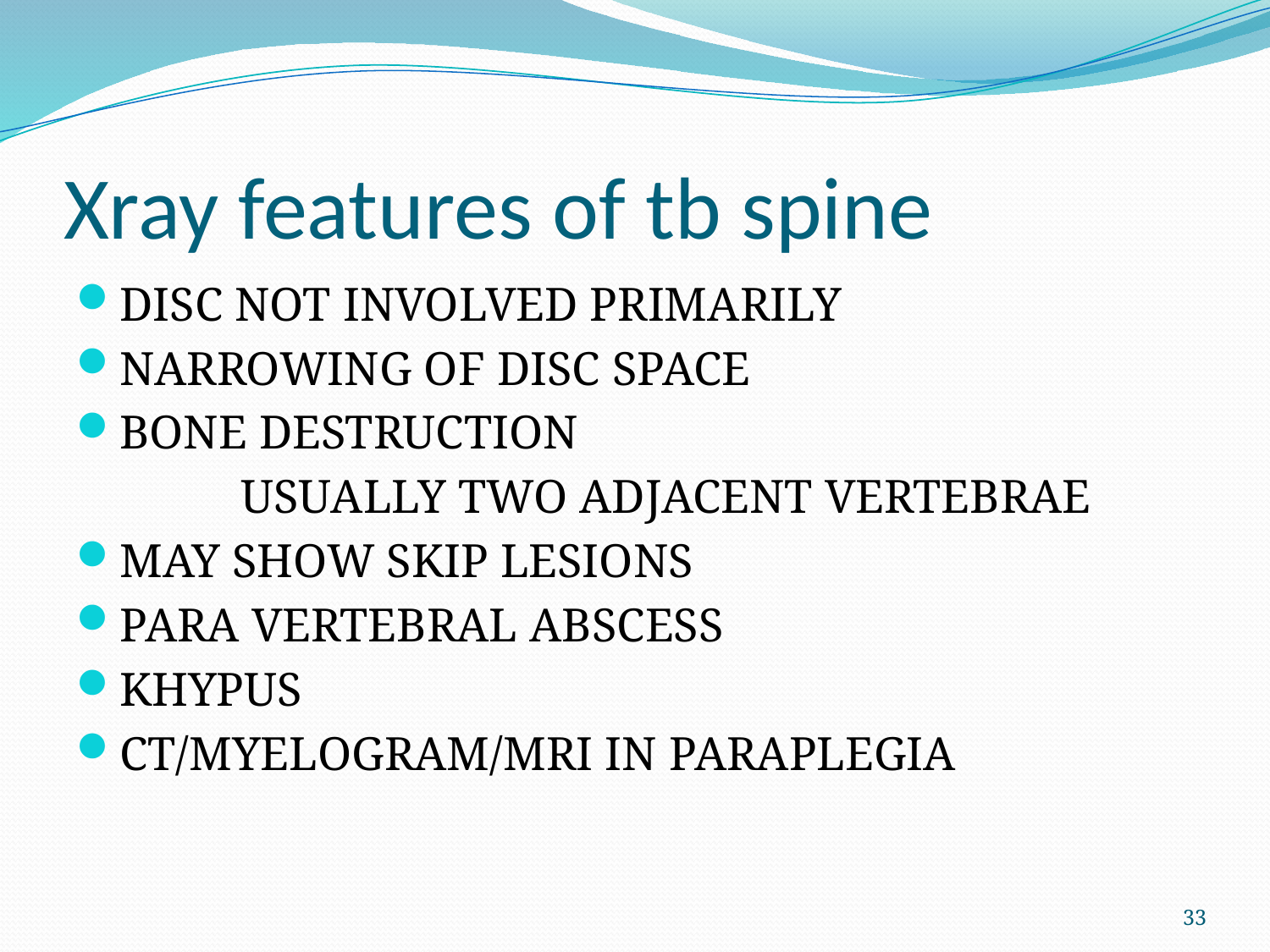

# Xray features of tb spine
DISC NOT INVOLVED PRIMARILY
NARROWING OF DISC SPACE
BONE DESTRUCTION
		USUALLY TWO ADJACENT VERTEBRAE
MAY SHOW SKIP LESIONS
PARA VERTEBRAL ABSCESS
KHYPUS
CT/MYELOGRAM/MRI IN PARAPLEGIA

33